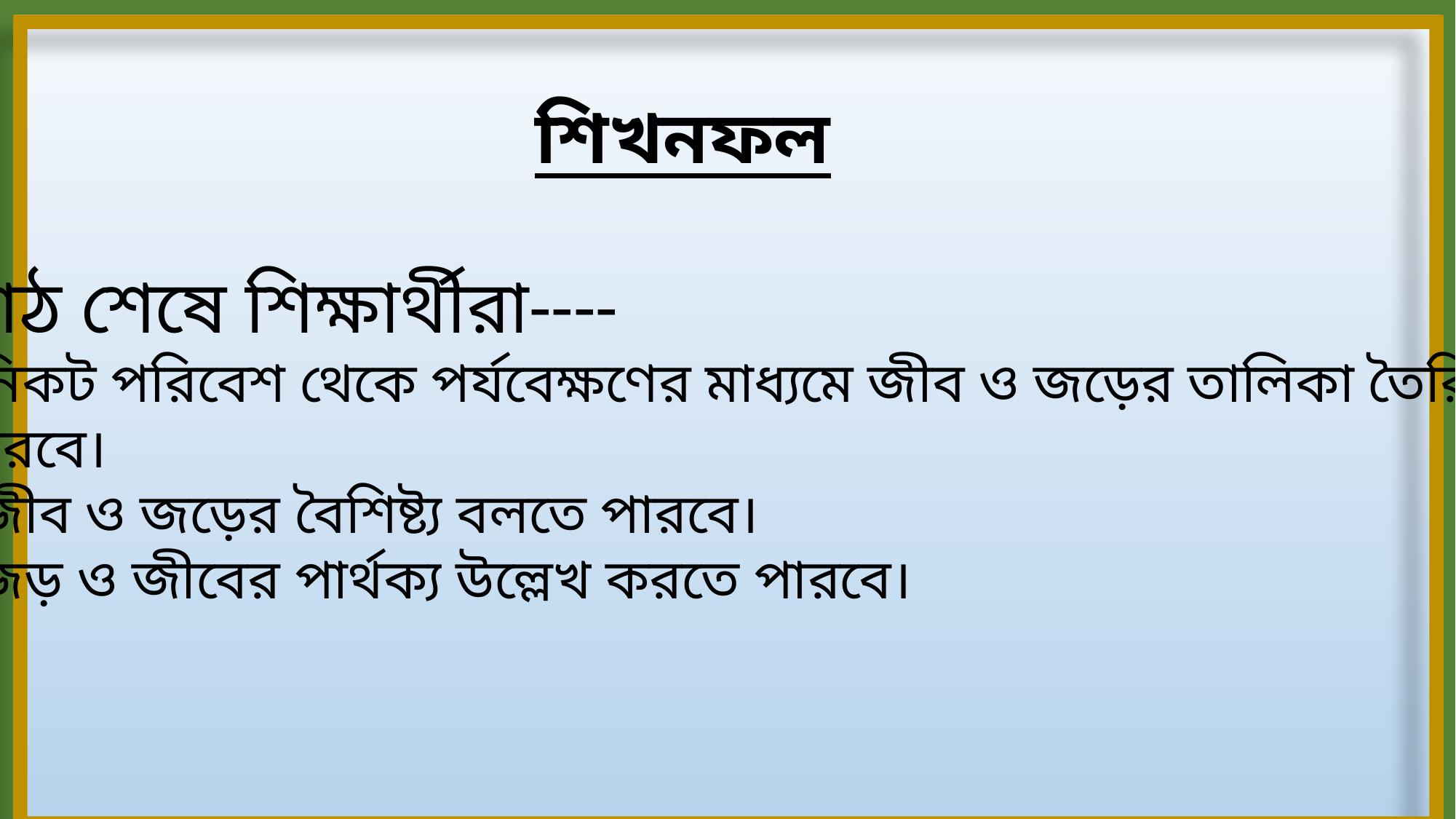

শিখনফল
এই পাঠ শেষে শিক্ষার্থীরা----
২.১.১ নিকট পরিবেশ থেকে পর্যবেক্ষণের মাধ্যমে জীব ও জড়ের তালিকা তৈরি করতে
        পারবে।
২.১.২ জীব ও জড়ের বৈশিষ্ট্য বলতে পারবে।
২.১.৩ জড় ও জীবের পার্থক্য উল্লেখ করতে পারবে।